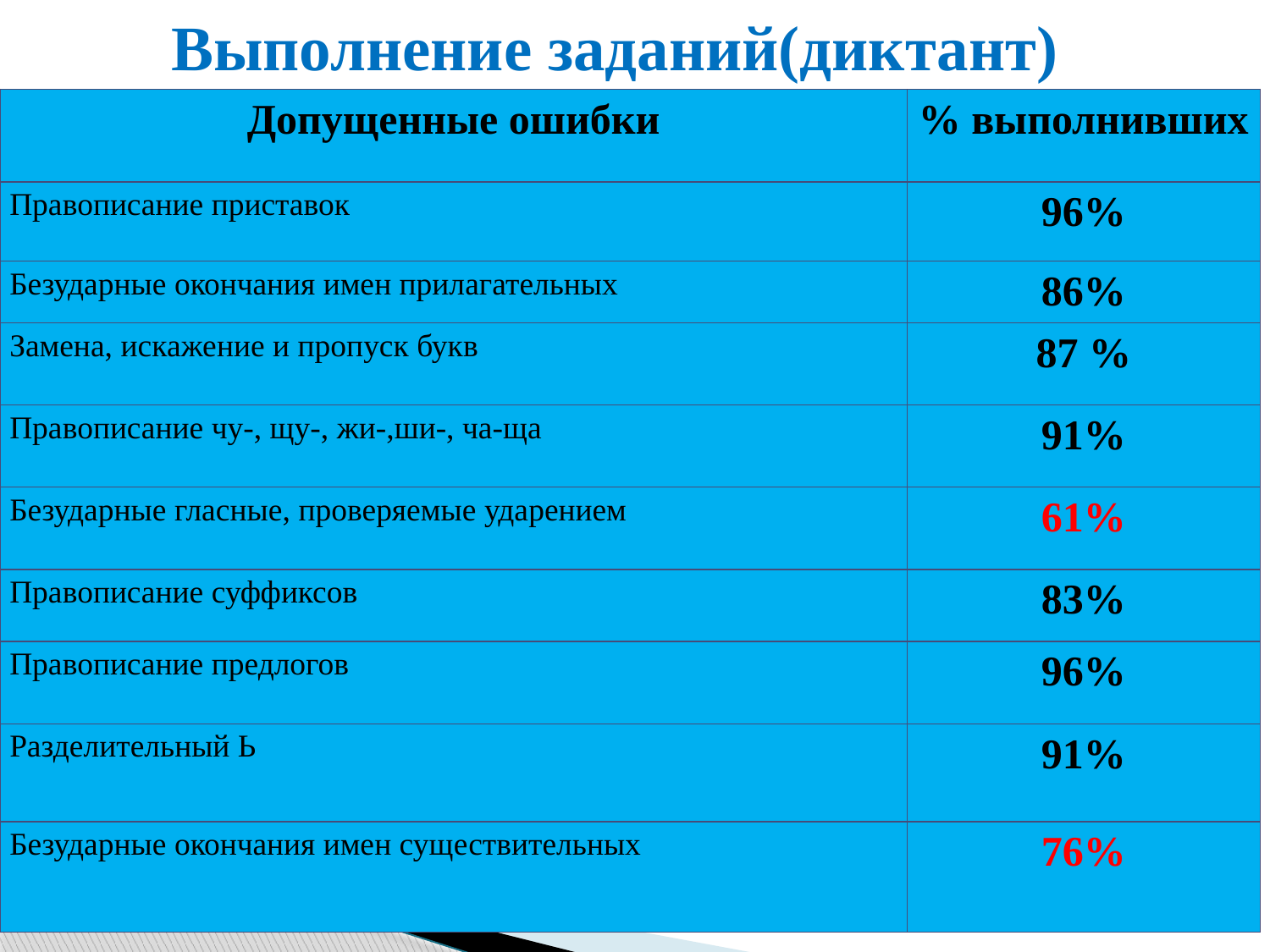

# Выполнение заданий(диктант)
| Допущенные ошибки | % выполнивших |
| --- | --- |
| Правописание приставок | 96% |
| Безударные окончания имен прилагательных | 86% |
| Замена, искажение и пропуск букв | 87 % |
| Правописание чу-, щу-, жи-,ши-, ча-ща | 91% |
| Безударные гласные, проверяемые ударением | 61% |
| Правописание суффиксов | 83% |
| Правописание предлогов | 96% |
| Разделительный Ь | 91% |
| Безударные окончания имен существительных | 76% |